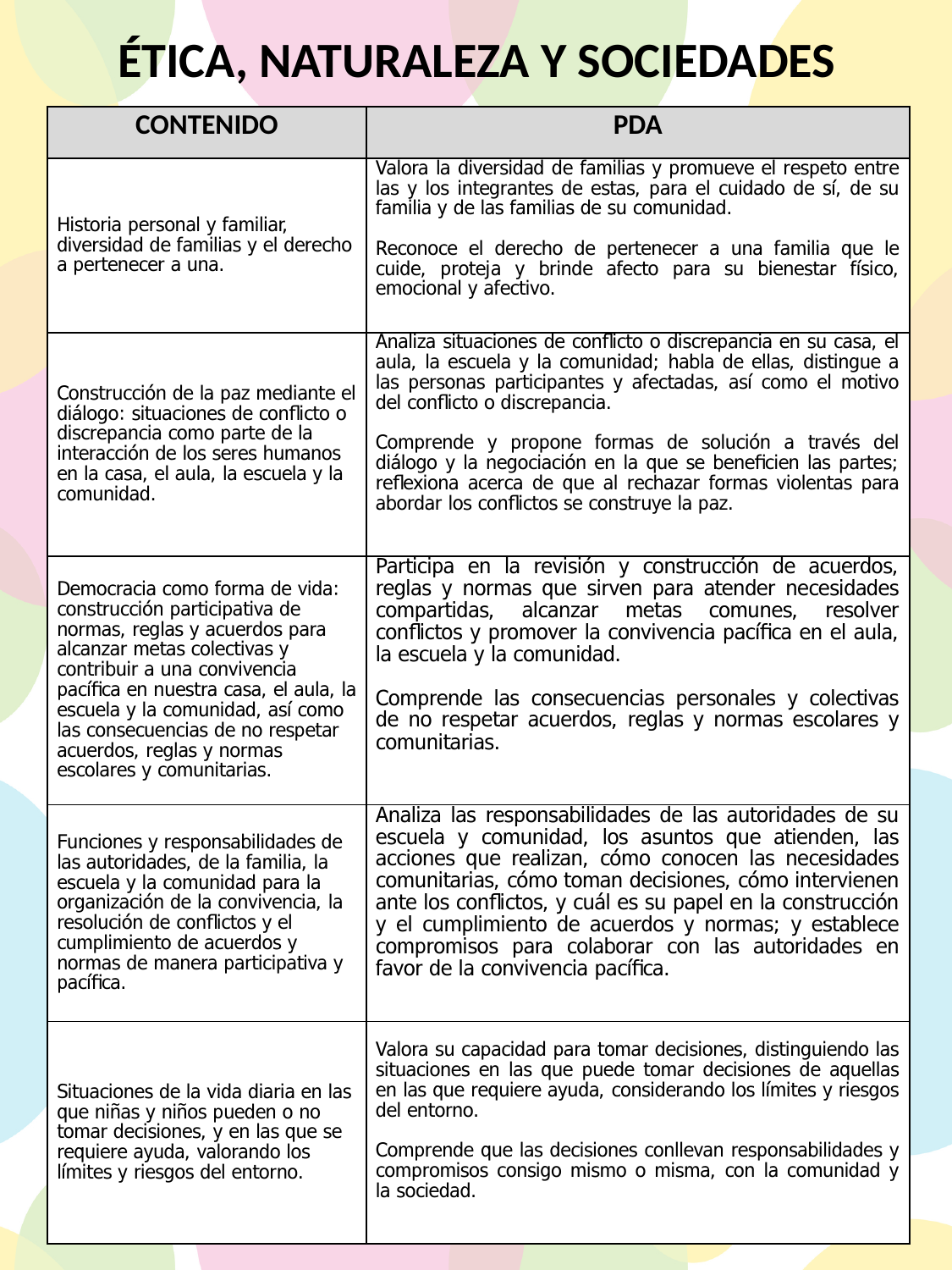

ÉTICA, NATURALEZA Y SOCIEDADES
| CONTENIDO | PDA |
| --- | --- |
| Historia personal y familiar, diversidad de familias y el derecho a pertenecer a una. | Valora la diversidad de familias y promueve el respeto entre las y los integrantes de estas, para el cuidado de sí, de su familia y de las familias de su comunidad.   Reconoce el derecho de pertenecer a una familia que le cuide, proteja y brinde afecto para su bienestar físico, emocional y afectivo. |
| Construcción de la paz mediante el diálogo: situaciones de conflicto o discrepancia como parte de la interacción de los seres humanos en la casa, el aula, la escuela y la comunidad. | Analiza situaciones de conflicto o discrepancia en su casa, el aula, la escuela y la comunidad; habla de ellas, distingue a las personas participantes y afectadas, así como el motivo del conflicto o discrepancia.   Comprende y propone formas de solución a través del diálogo y la negociación en la que se beneficien las partes; reflexiona acerca de que al rechazar formas violentas para abordar los conflictos se construye la paz. |
| Democracia como forma de vida: construcción participativa de normas, reglas y acuerdos para alcanzar metas colectivas y contribuir a una convivencia pacífica en nuestra casa, el aula, la escuela y la comunidad, así como las consecuencias de no respetar acuerdos, reglas y normas escolares y comunitarias. | Participa en la revisión y construcción de acuerdos, reglas y normas que sirven para atender necesidades compartidas, alcanzar metas comunes, resolver conflictos y promover la convivencia pacífica en el aula, la escuela y la comunidad.   Comprende las consecuencias personales y colectivas de no respetar acuerdos, reglas y normas escolares y comunitarias. |
| Funciones y responsabilidades de las autoridades, de la familia, la escuela y la comunidad para la organización de la convivencia, la resolución de conflictos y el cumplimiento de acuerdos y normas de manera participativa y pacífica. | Analiza las responsabilidades de las autoridades de su escuela y comunidad, los asuntos que atienden, las acciones que realizan, cómo conocen las necesidades comunitarias, cómo toman decisiones, cómo intervienen ante los conflictos, y cuál es su papel en la construcción y el cumplimiento de acuerdos y normas; y establece compromisos para colaborar con las autoridades en favor de la convivencia pacífica. |
| Situaciones de la vida diaria en las que niñas y niños pueden o no tomar decisiones, y en las que se requiere ayuda, valorando los límites y riesgos del entorno. | Valora su capacidad para tomar decisiones, distinguiendo las situaciones en las que puede tomar decisiones de aquellas en las que requiere ayuda, considerando los límites y riesgos del entorno. Comprende que las decisiones conllevan responsabilidades y compromisos consigo mismo o misma, con la comunidad y la sociedad. |